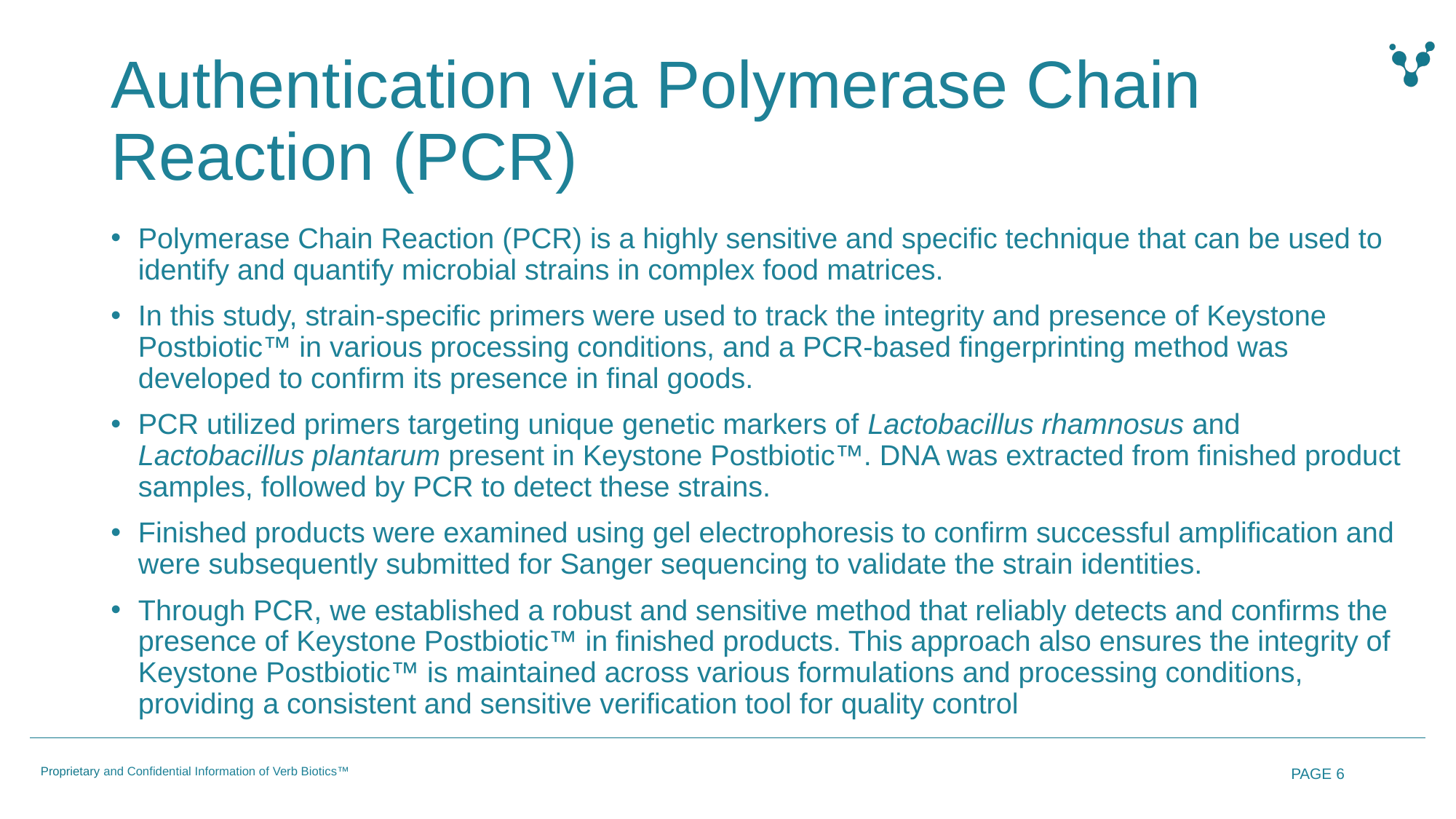

# Authentication via Polymerase Chain Reaction (PCR)
Polymerase Chain Reaction (PCR) is a highly sensitive and specific technique that can be used to identify and quantify microbial strains in complex food matrices.
In this study, strain-specific primers were used to track the integrity and presence of Keystone Postbiotic™ in various processing conditions, and a PCR-based fingerprinting method was developed to confirm its presence in final goods.
PCR utilized primers targeting unique genetic markers of Lactobacillus rhamnosus and Lactobacillus plantarum present in Keystone Postbiotic™. DNA was extracted from finished product samples, followed by PCR to detect these strains.
Finished products were examined using gel electrophoresis to confirm successful amplification and were subsequently submitted for Sanger sequencing to validate the strain identities.
Through PCR, we established a robust and sensitive method that reliably detects and confirms the presence of Keystone Postbiotic™ in finished products. This approach also ensures the integrity of Keystone Postbiotic™ is maintained across various formulations and processing conditions, providing a consistent and sensitive verification tool for quality control

PAGE 6